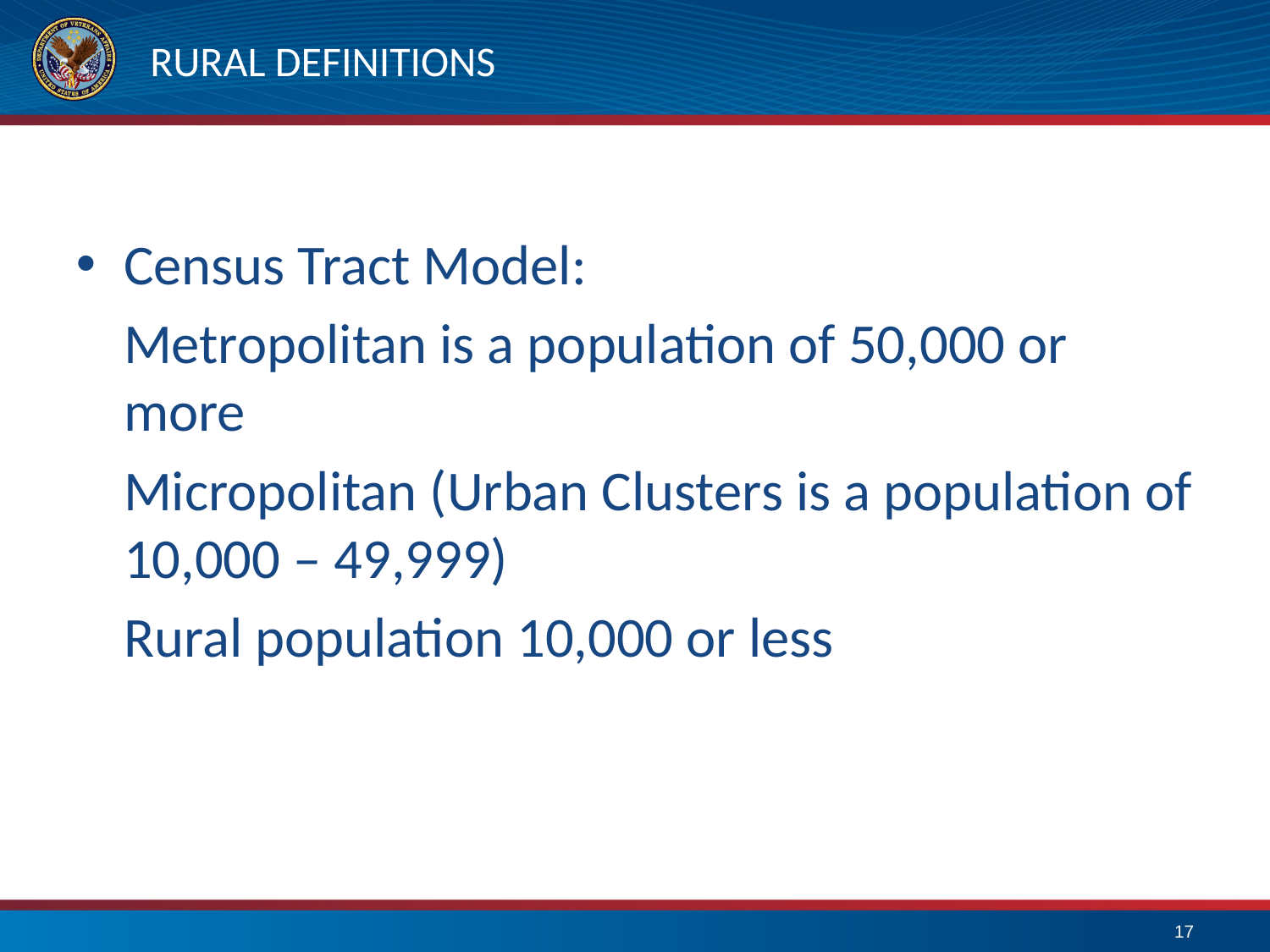

# RURAL DEFINITIONS
Census Tract Model:
	Metropolitan is a population of 50,000 or more
	Micropolitan (Urban Clusters is a population of 10,000 – 49,999)
	Rural population 10,000 or less

17